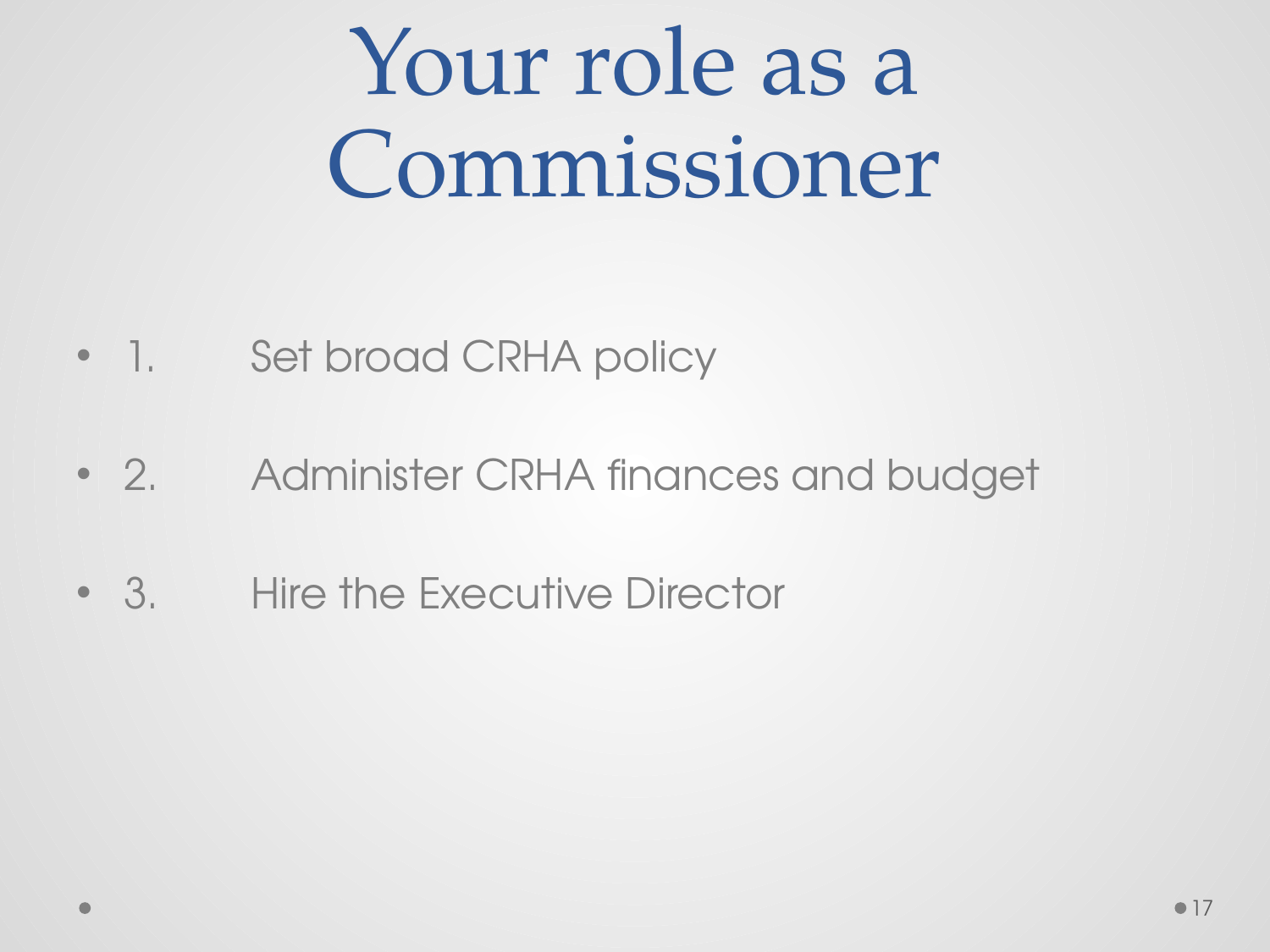

# Your role as a Commissioner

1.	Set broad CRHA policy

2.	Administer CRHA finances and budget

3.	Hire the Executive Director

17